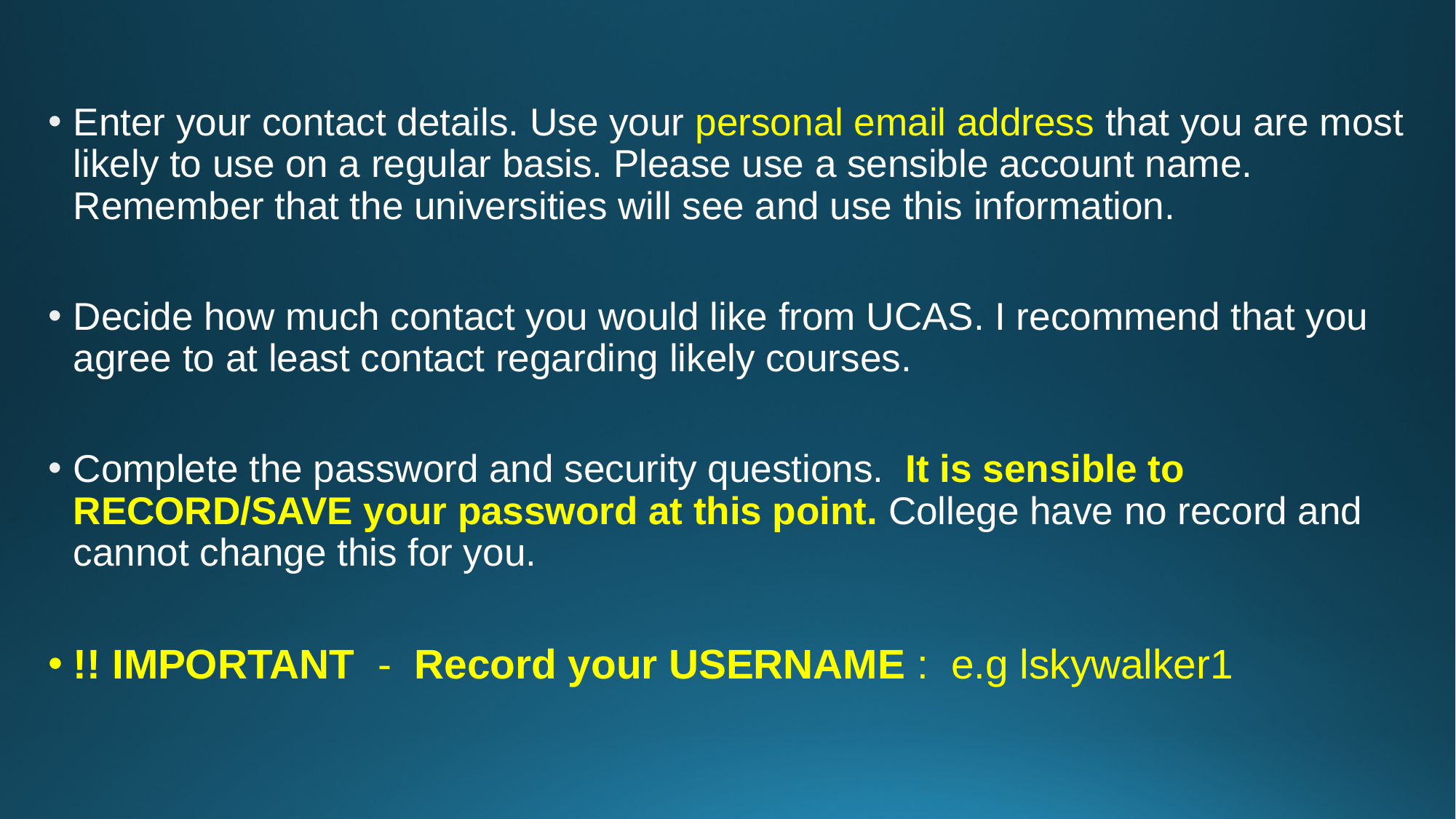

Enter your contact details. Use your personal email address that you are most likely to use on a regular basis. Please use a sensible account name. Remember that the universities will see and use this information.

Decide how much contact you would like from UCAS. I recommend that you agree to at least contact regarding likely courses.

Complete the password and security questions.  It is sensible to RECORD/SAVE your password at this point. College have no record and cannot change this for you.

!! IMPORTANT  -  Record your USERNAME :  e.g lskywalker1